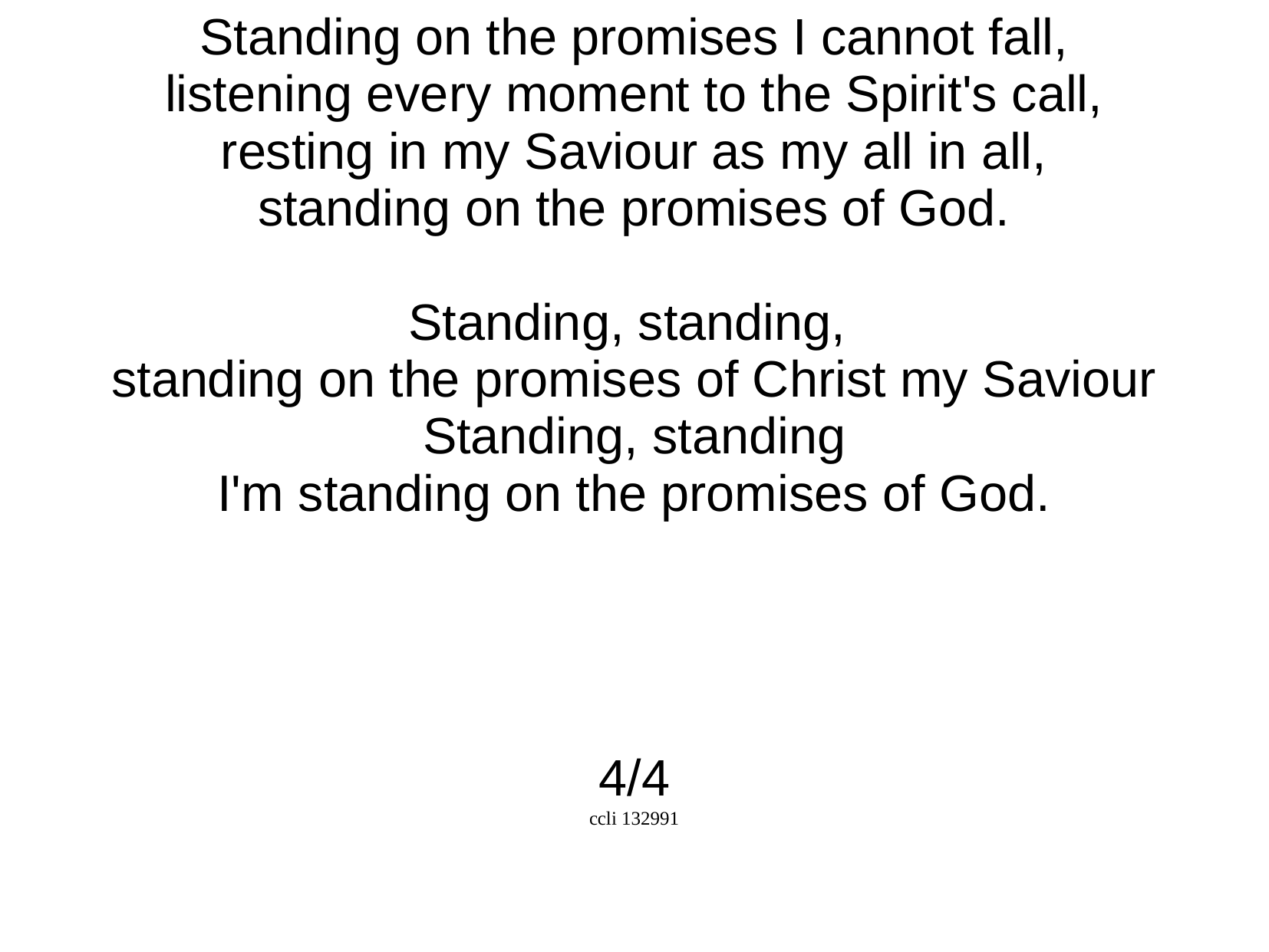

Standing on the promises I cannot fall,
listening every moment to the Spirit's call,
resting in my Saviour as my all in all,
standing on the promises of God.

Standing, standing,
standing on the promises of Christ my Saviour
Standing, standing
I'm standing on the promises of God.

4/4
ccli 132991